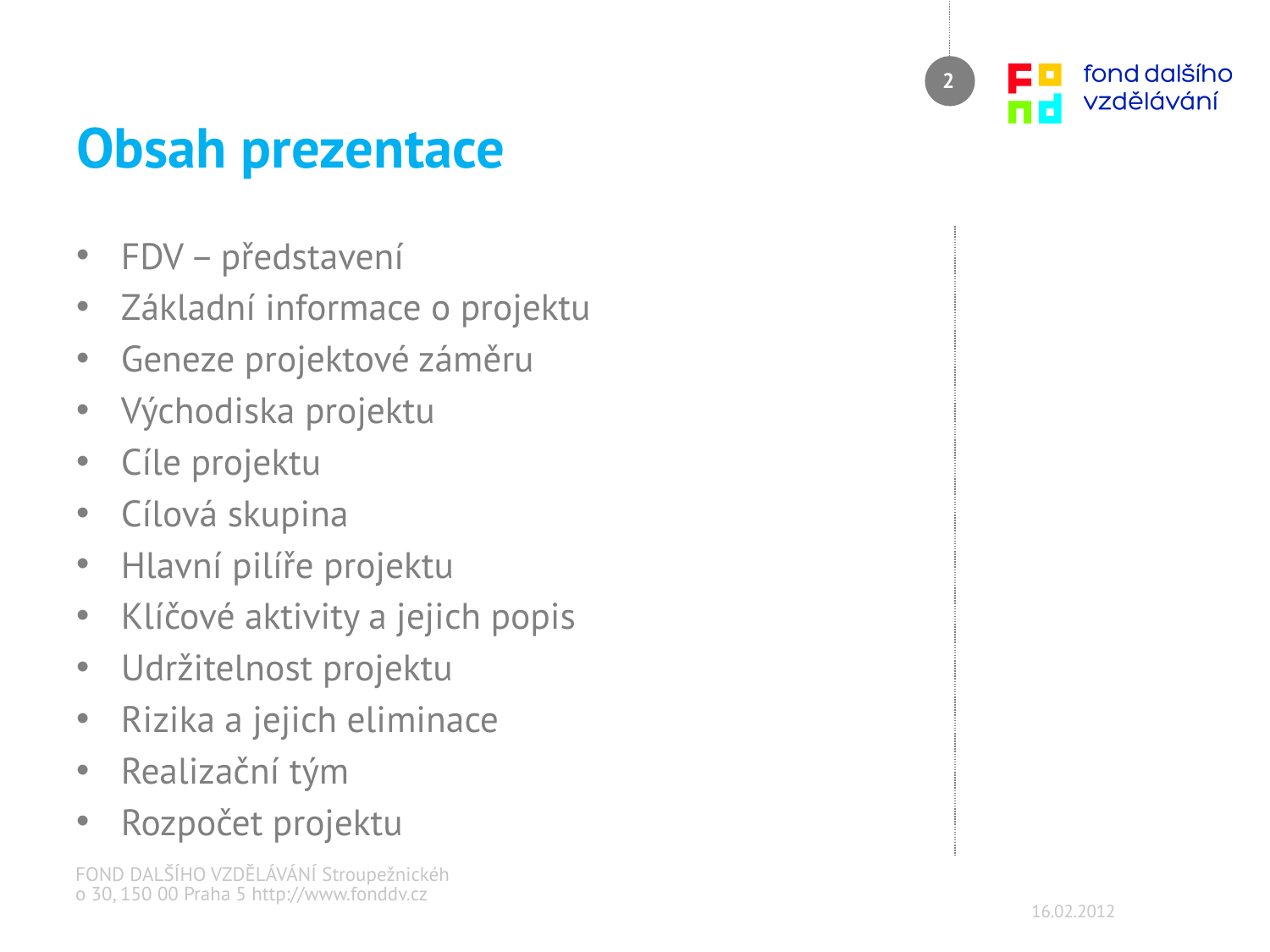

# Obsah prezentace
2
FDV – představení
Základní informace o projektu
Geneze projektové záměru
Východiska projektu
Cíle projektu
Cílová skupina
Hlavní pilíře projektu
Klíčové aktivity a jejich popis
Udržitelnost projektu
Rizika a jejich eliminace
Realizační tým
Rozpočet projektu

FOND DALŠÍHO VZDĚLÁVÁNÍ Stroupežnického 30, 150 00 Praha 5 http://www.fonddv.cz
16.02.2012